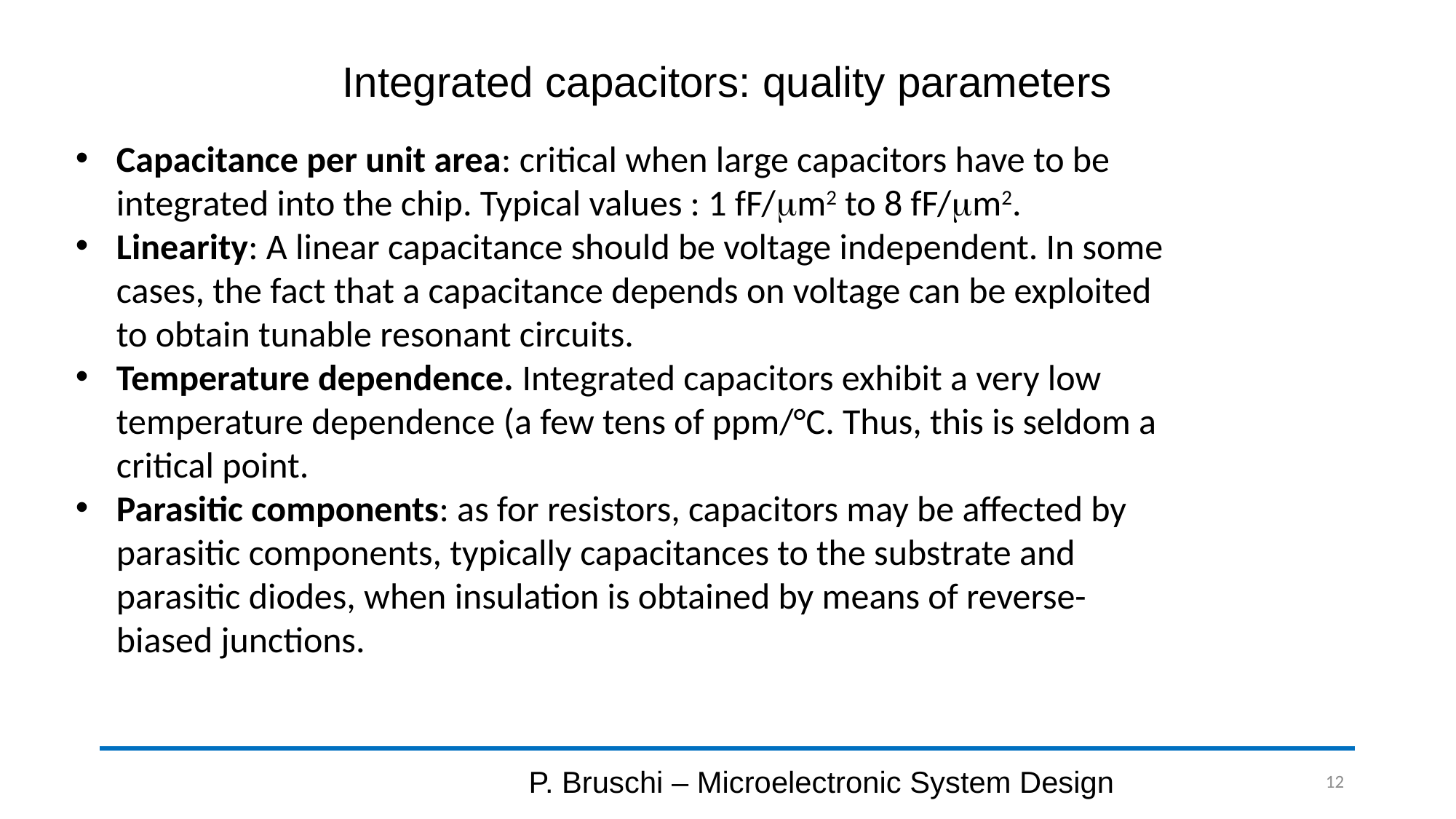

# Integrated capacitors: quality parameters
Capacitance per unit area: critical when large capacitors have to be integrated into the chip. Typical values : 1 fF/μm2 to 8 fF/μm2.
Linearity: A linear capacitance should be voltage independent. In some cases, the fact that a capacitance depends on voltage can be exploited to obtain tunable resonant circuits.
Temperature dependence. Integrated capacitors exhibit a very low temperature dependence (a few tens of ppm/°C. Thus, this is seldom a critical point.
Parasitic components: as for resistors, capacitors may be affected by parasitic components, typically capacitances to the substrate and parasitic diodes, when insulation is obtained by means of reverse-biased junctions.

P. Bruschi – Microelectronic System Design
12